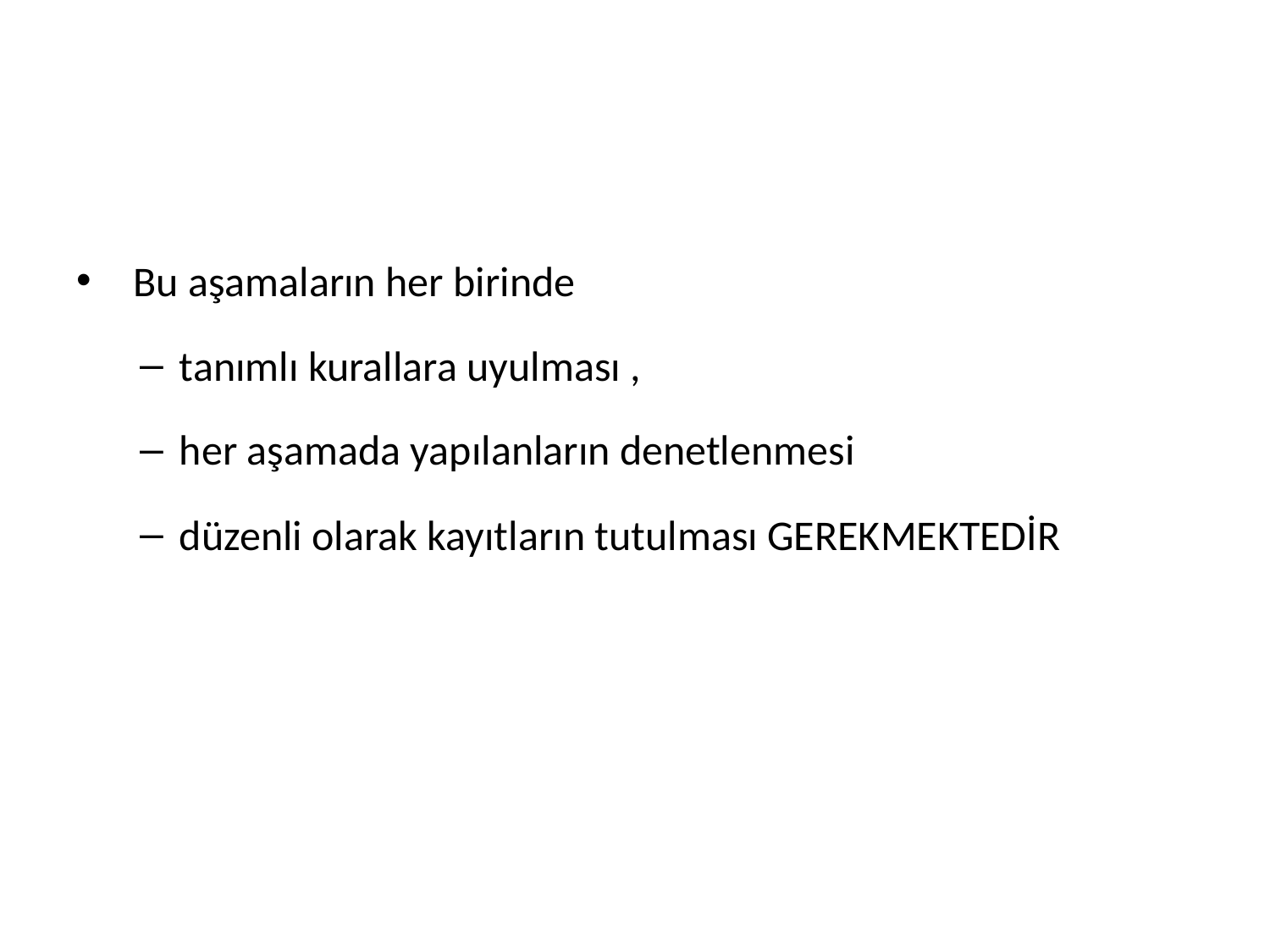

#
 Bu aşamaların her birinde
tanımlı kurallara uyulması ,
her aşamada yapılanların denetlenmesi
düzenli olarak kayıtların tutulması GEREKMEKTEDİR